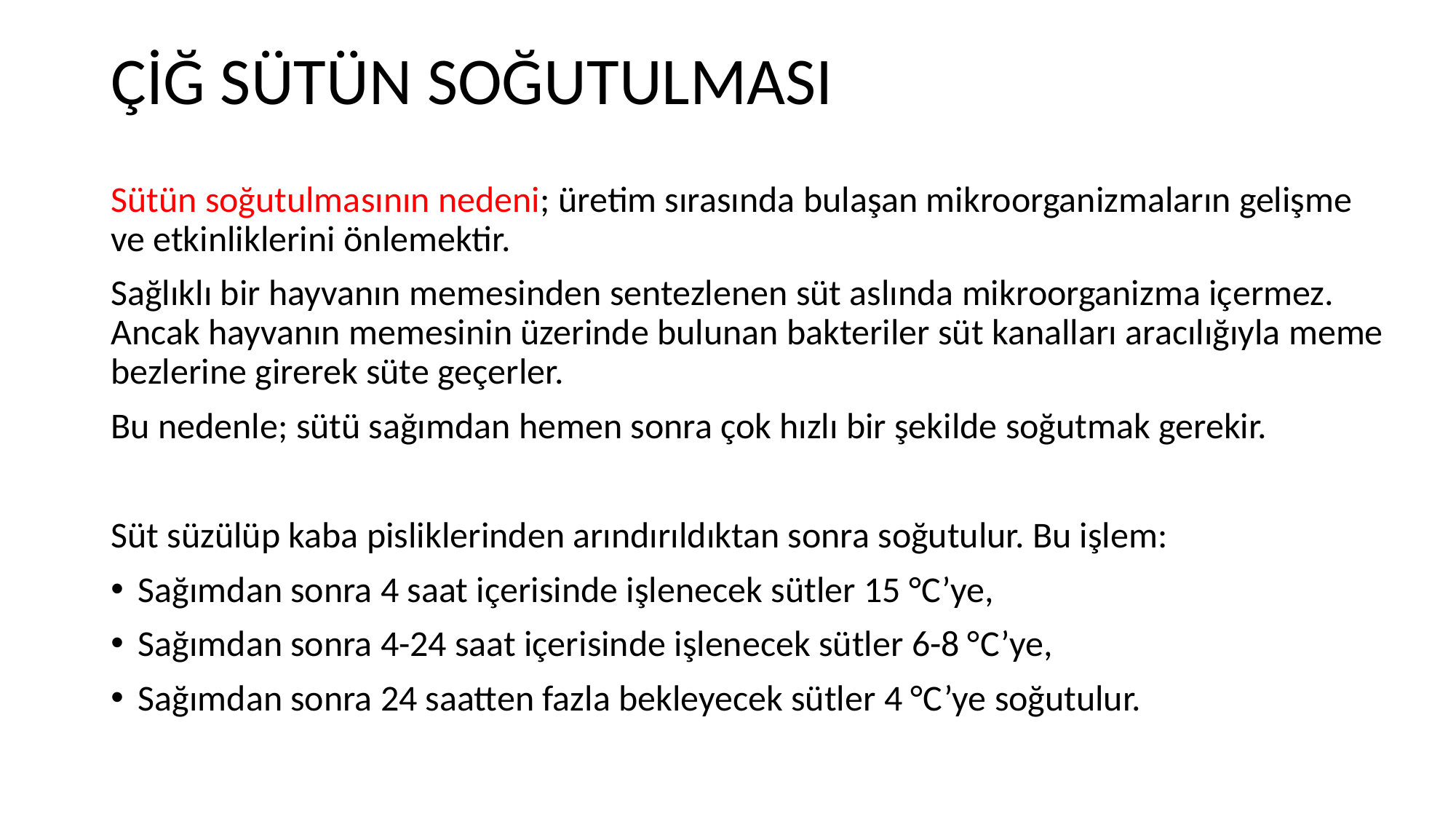

# ÇİĞ SÜTÜN SOĞUTULMASI
Sütün soğutulmasının nedeni; üretim sırasında bulaşan mikroorganizmaların gelişme ve etkinliklerini önlemektir.
Sağlıklı bir hayvanın memesinden sentezlenen süt aslında mikroorganizma içermez. Ancak hayvanın memesinin üzerinde bulunan bakteriler süt kanalları aracılığıyla meme bezlerine girerek süte geçerler.
Bu nedenle; sütü sağımdan hemen sonra çok hızlı bir şekilde soğutmak gerekir.

Süt süzülüp kaba pisliklerinden arındırıldıktan sonra soğutulur. Bu işlem:
Sağımdan sonra 4 saat içerisinde işlenecek sütler 15 °C’ye,
Sağımdan sonra 4-24 saat içerisinde işlenecek sütler 6-8 °C’ye,
Sağımdan sonra 24 saatten fazla bekleyecek sütler 4 °C’ye soğutulur.